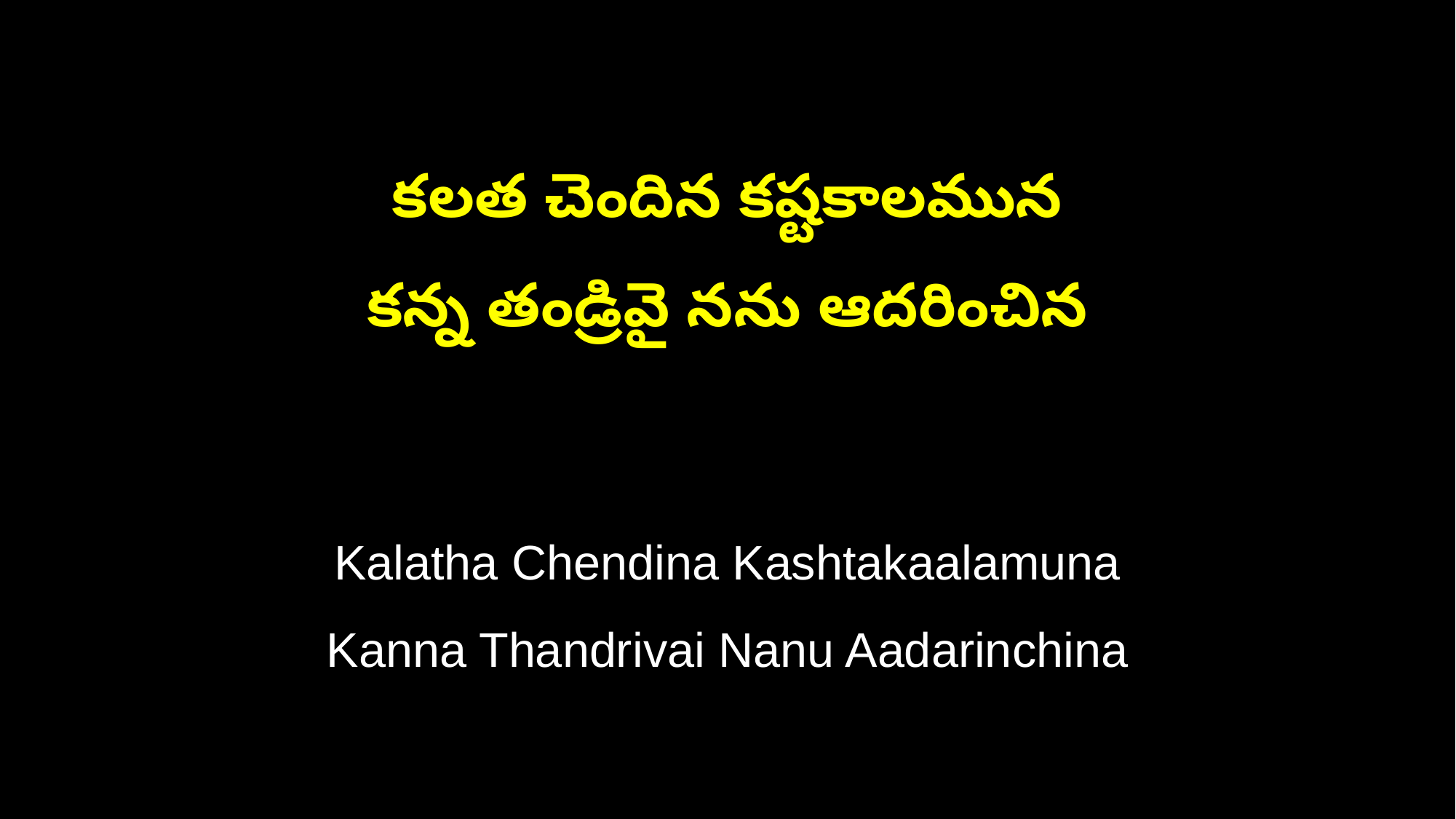

కలత చెందిన కష్టకాలమున
కన్న తండ్రివై నను ఆదరించిన
Kalatha Chendina Kashtakaalamuna
Kanna Thandrivai Nanu Aadarinchina